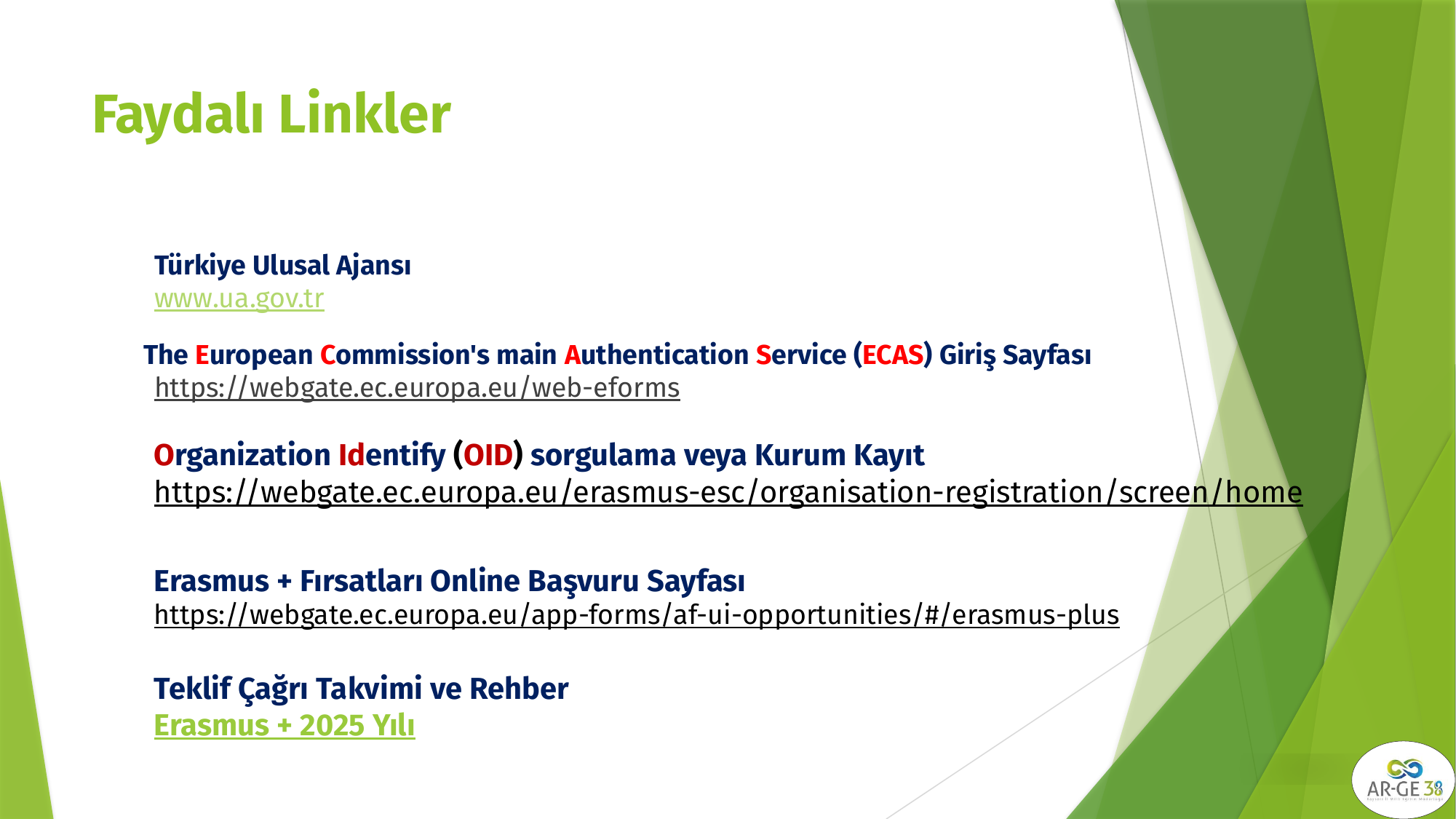

# Faydalı Linkler
Türkiye Ulusal Ajansı
www.ua.gov.tr
The European Commission's main Authentication Service (ECAS) Giriş Sayfası
https://webgate.ec.europa.eu/web-eforms
Organization Identify (OID) sorgulama veya Kurum Kayıt
https://webgate.ec.europa.eu/erasmus-esc/organisation-registration/screen/home
Erasmus + Fırsatları Online Başvuru Sayfası
https://webgate.ec.europa.eu/app-forms/af-ui-opportunities/#/erasmus-plus
Teklif Çağrı Takvimi ve Rehber
Erasmus + 2025 Yılı